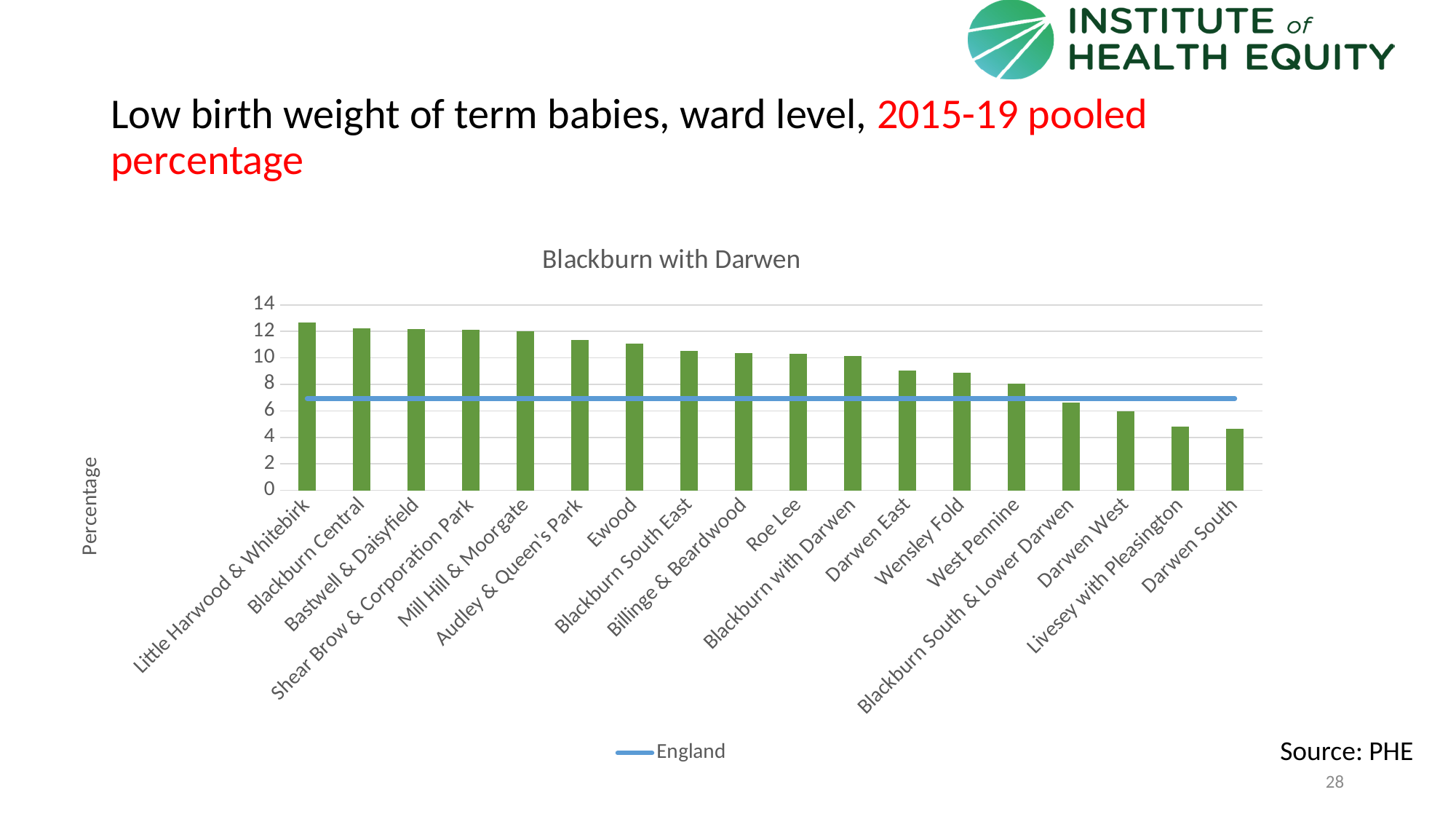

# Low birth weight of term babies, ward level, 2015-19 pooled percentage

### Chart: Blackburn with Darwen

| Category | Area | England |
|---|---|---|
| Little Harwood & Whitebirk | 12.6506 | 6.92913013034713 |
| Blackburn Central | 12.252 | 6.92913013034713 |
| Bastwell & Daisyfield | 12.1786 | 6.92913013034713 |
| Shear Brow & Corporation Park | 12.1523 | 6.92913013034713 |
| Mill Hill & Moorgate | 12.0 | 6.92913013034713 |
| Audley & Queen's Park | 11.3553 | 6.92913013034713 |
| Ewood | 11.0774 | 6.92913013034713 |
| Blackburn South East | 10.5263 | 6.92913013034713 |
| Billinge & Beardwood | 10.3636 | 6.92913013034713 |
| Roe Lee | 10.3348 | 6.92913013034713 |
| Blackburn with Darwen | 10.1490211356774 | 6.92913013034713 |
| Darwen East | 9.0403 | 6.92913013034713 |
| Wensley Fold | 8.8689 | 6.92913013034713 |
| West Pennine | 8.0769 | 6.92913013034713 |
| Blackburn South & Lower Darwen | 6.6098 | 6.92913013034713 |
| Darwen West | 5.9809 | 6.92913013034713 |
| Livesey with Pleasington | 4.797 | 6.92913013034713 |
| Darwen South | 4.6709 | 6.92913013034713 |
Source: PHE
28